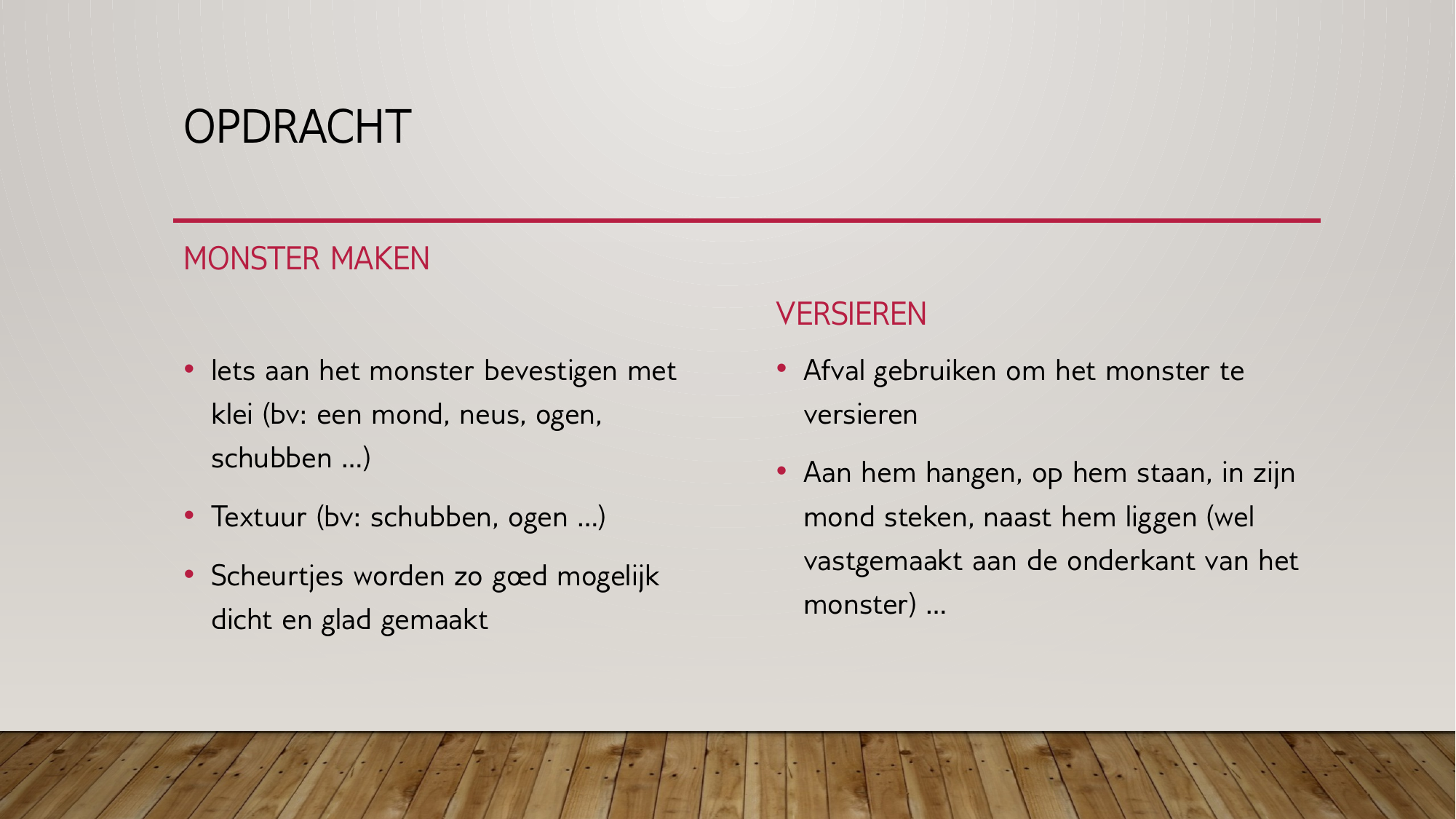

# opdracht
Monster maken

Versieren
Afval gebruiken om het monster te versieren
Aan hem hangen, op hem staan, in zijn mond steken, naast hem liggen (wel vastgemaakt aan de onderkant van het monster) …

Iets aan het monster bevestigen met klei (bv: een mond, neus, ogen, schubben …)
Textuur (bv: schubben, ogen …)
Scheurtjes worden zo goed mogelijk dicht en glad gemaakt